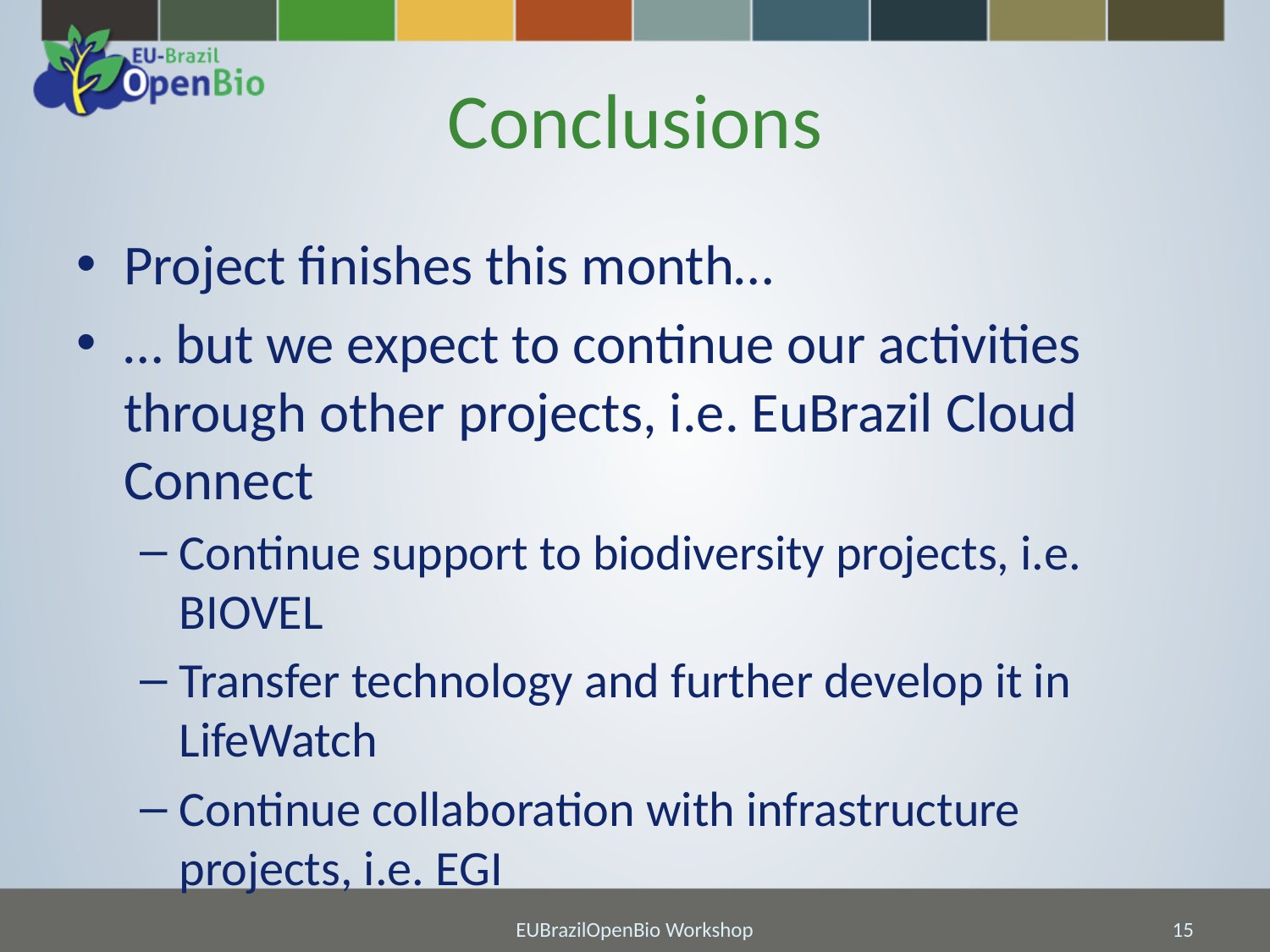

# Conclusions
Project finishes this month…
… but we expect to continue our activities through other projects, i.e. EuBrazil Cloud Connect
Continue support to biodiversity projects, i.e. BIOVEL
Transfer technology and further develop it in LifeWatch
Continue collaboration with infrastructure projects, i.e. EGI
EUBrazilOpenBio Workshop
15